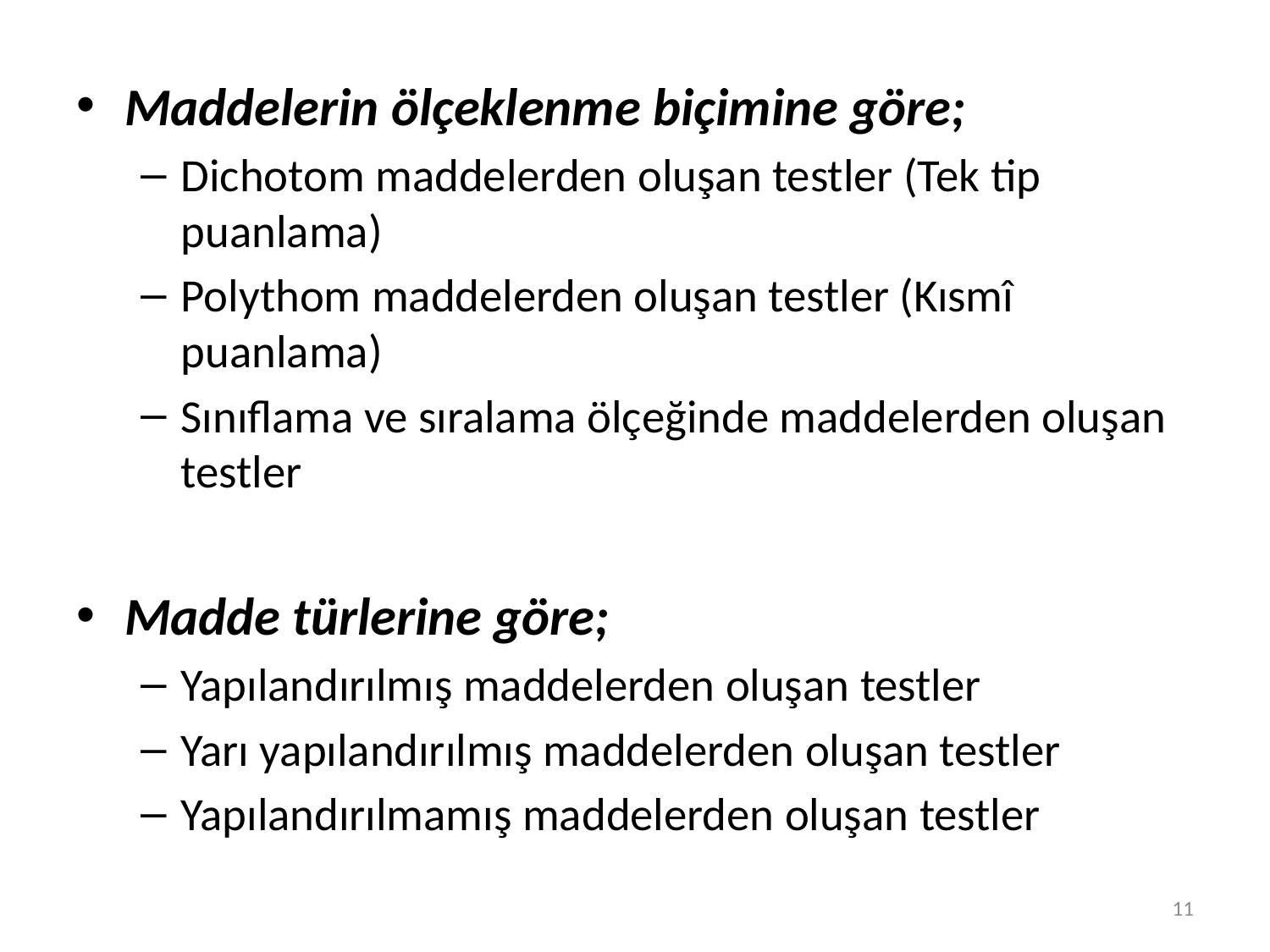

Maddelerin ölçeklenme biçimine göre;
Dichotom maddelerden oluşan testler (Tek tip puanlama)
Polythom maddelerden oluşan testler (Kısmî puanlama)
Sınıflama ve sıralama ölçeğinde maddelerden oluşan testler

Madde türlerine göre;
Yapılandırılmış maddelerden oluşan testler
Yarı yapılandırılmış maddelerden oluşan testler
Yapılandırılmamış maddelerden oluşan testler

11